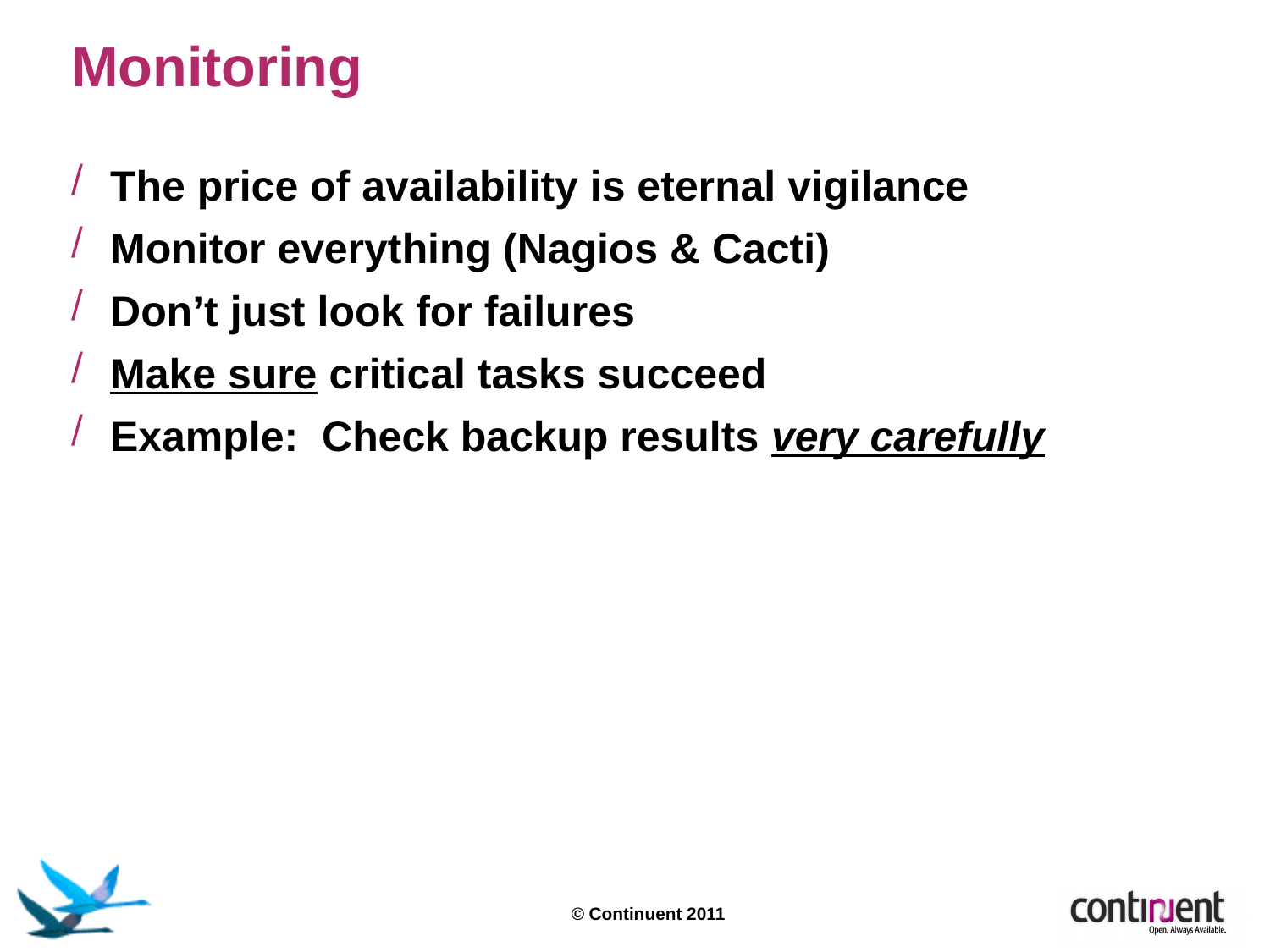

Monitoring
The price of availability is eternal vigilance
Monitor everything (Nagios & Cacti)
Don’t just look for failures
Make sure critical tasks succeed
Example:  Check backup results very carefully